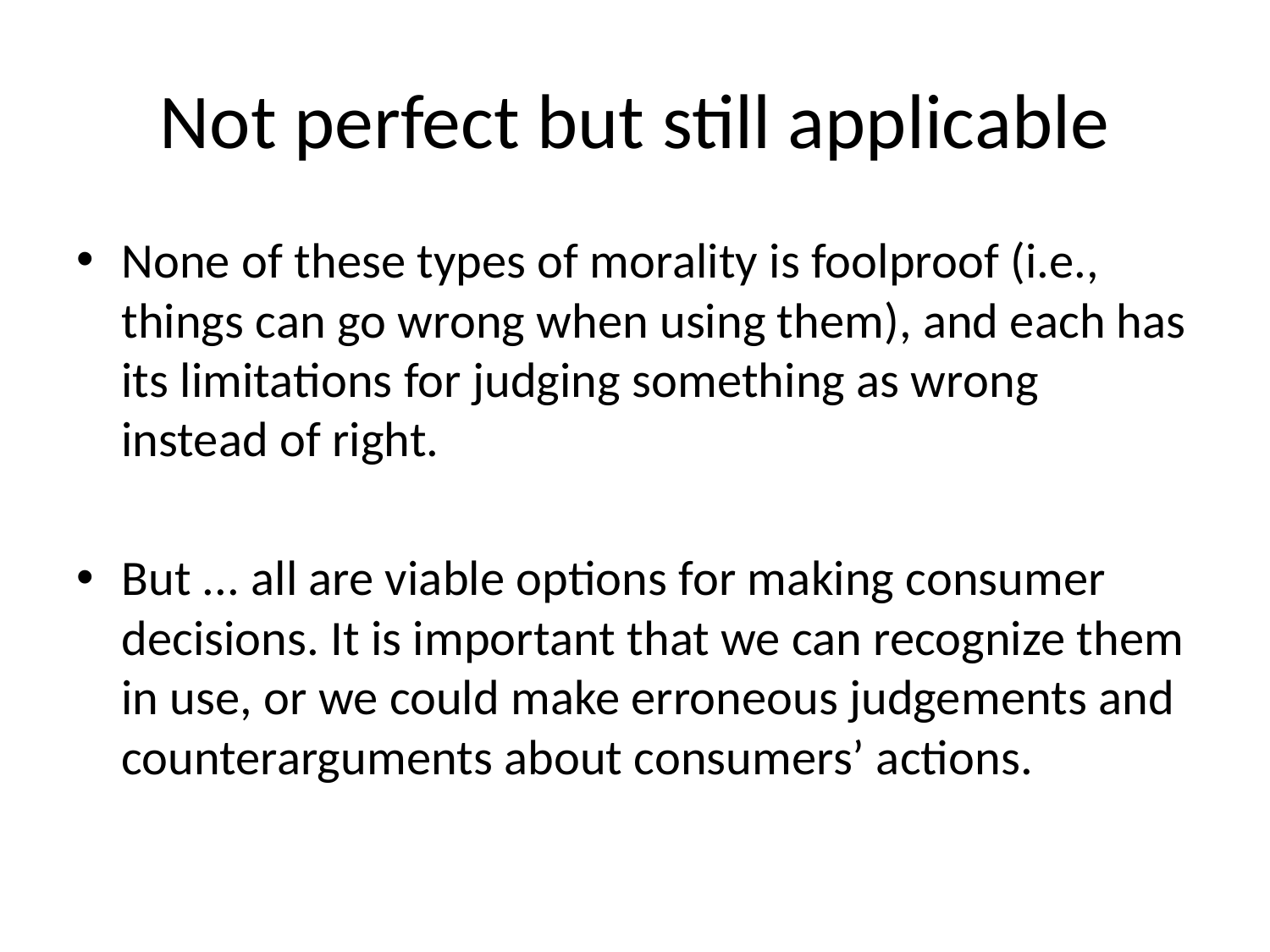

# Not perfect but still applicable
None of these types of morality is foolproof (i.e., things can go wrong when using them), and each has its limitations for judging something as wrong instead of right.

But ... all are viable options for making consumer decisions. It is important that we can recognize them in use, or we could make erroneous judgements and counterarguments about consumers’ actions.